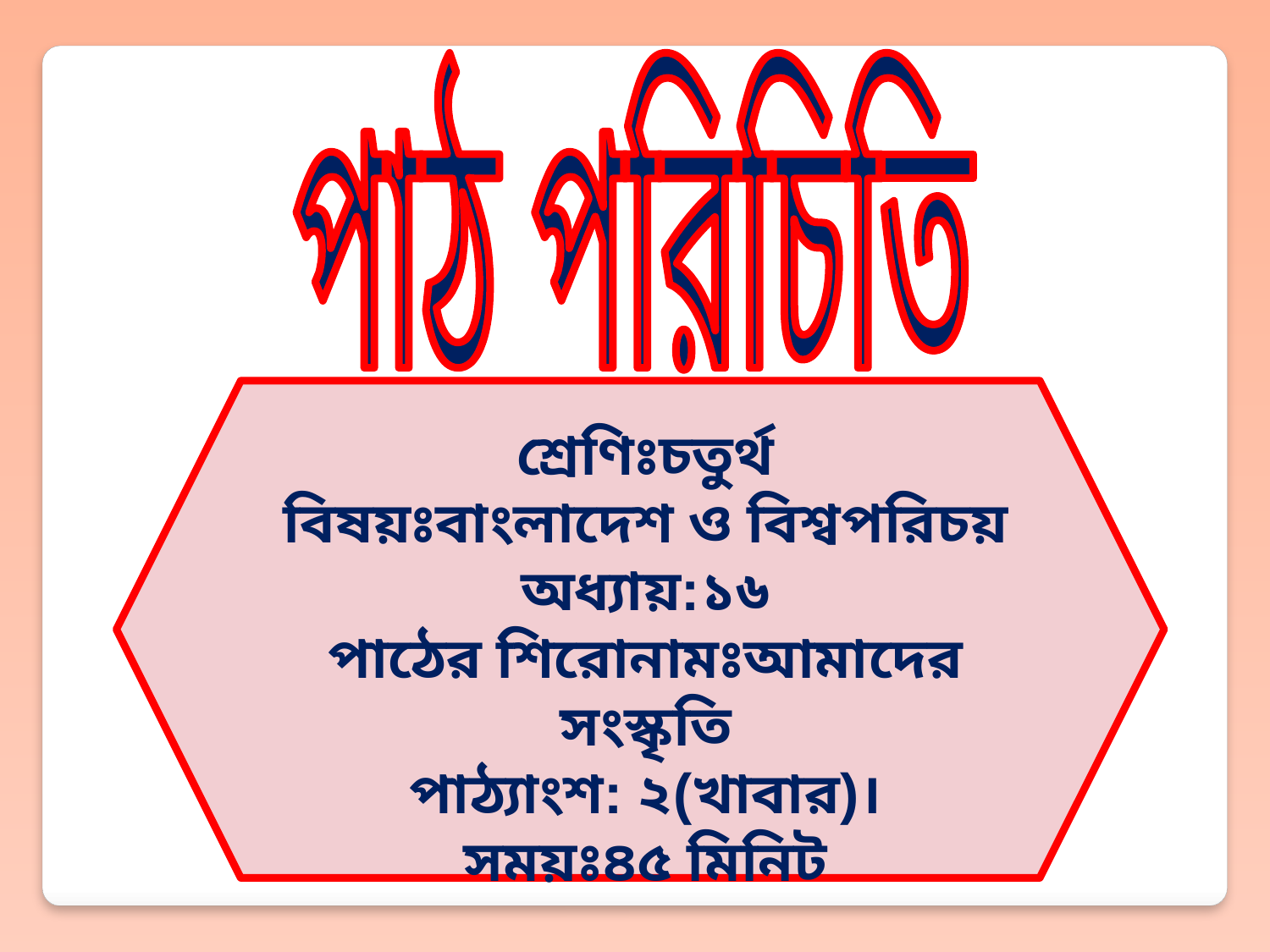

পাঠ পরিচিতি

শ্রেণিঃচতুর্থ
বিষয়ঃবাংলাদেশ ও বিশ্বপরিচয়
অধ্যায়:১৬
পাঠের শিরোনামঃআমাদের সংস্কৃতি
পাঠ্যাংশ: ২(খাবার)।
সময়ঃ৪৫ মিনিট